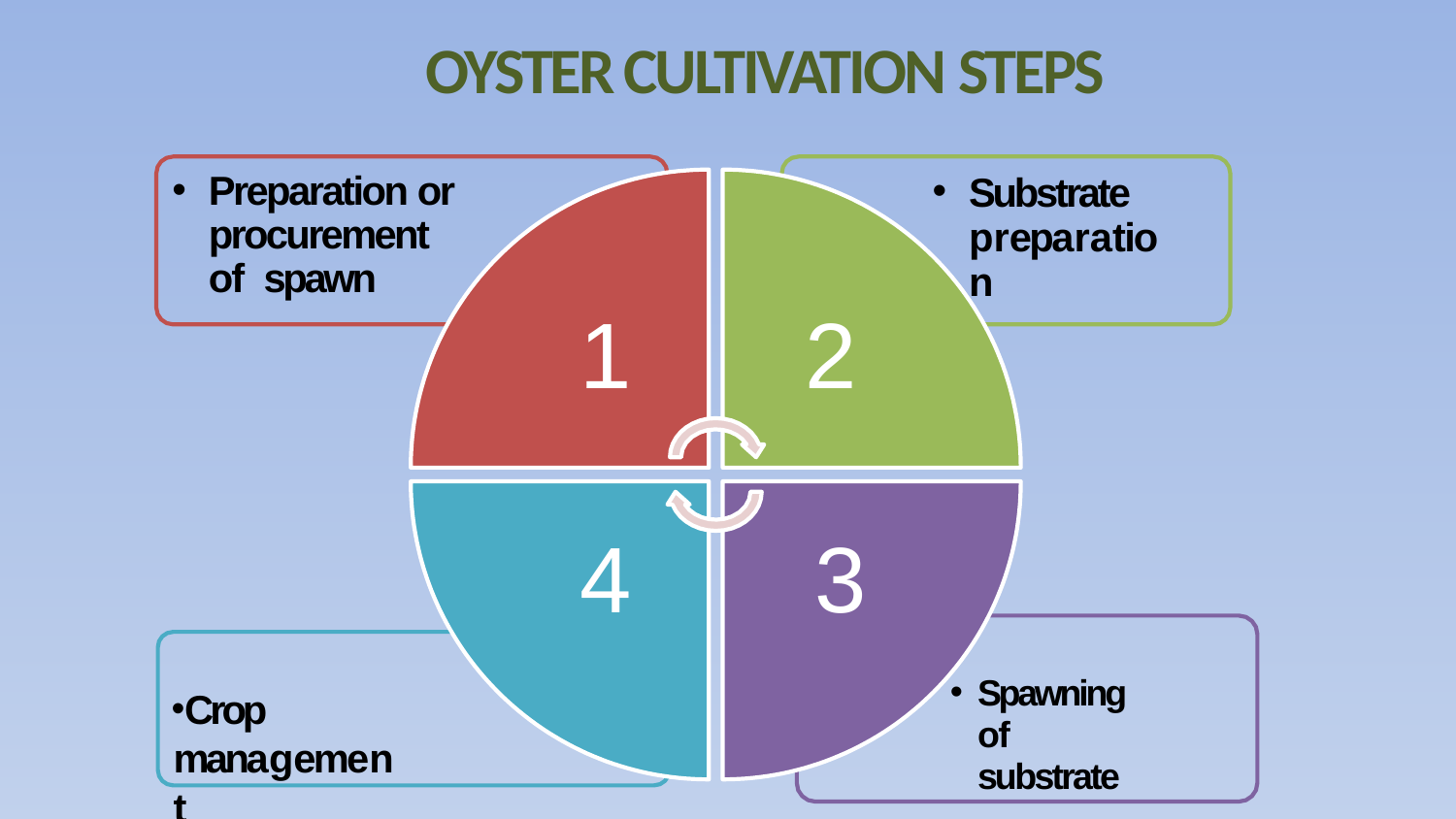

# OYSTER CULTIVATION STEPS

Preparation or  procurement of  spawn
Substrate  preparation

1
2

4
3

Spawning of
substrate
Crop  management